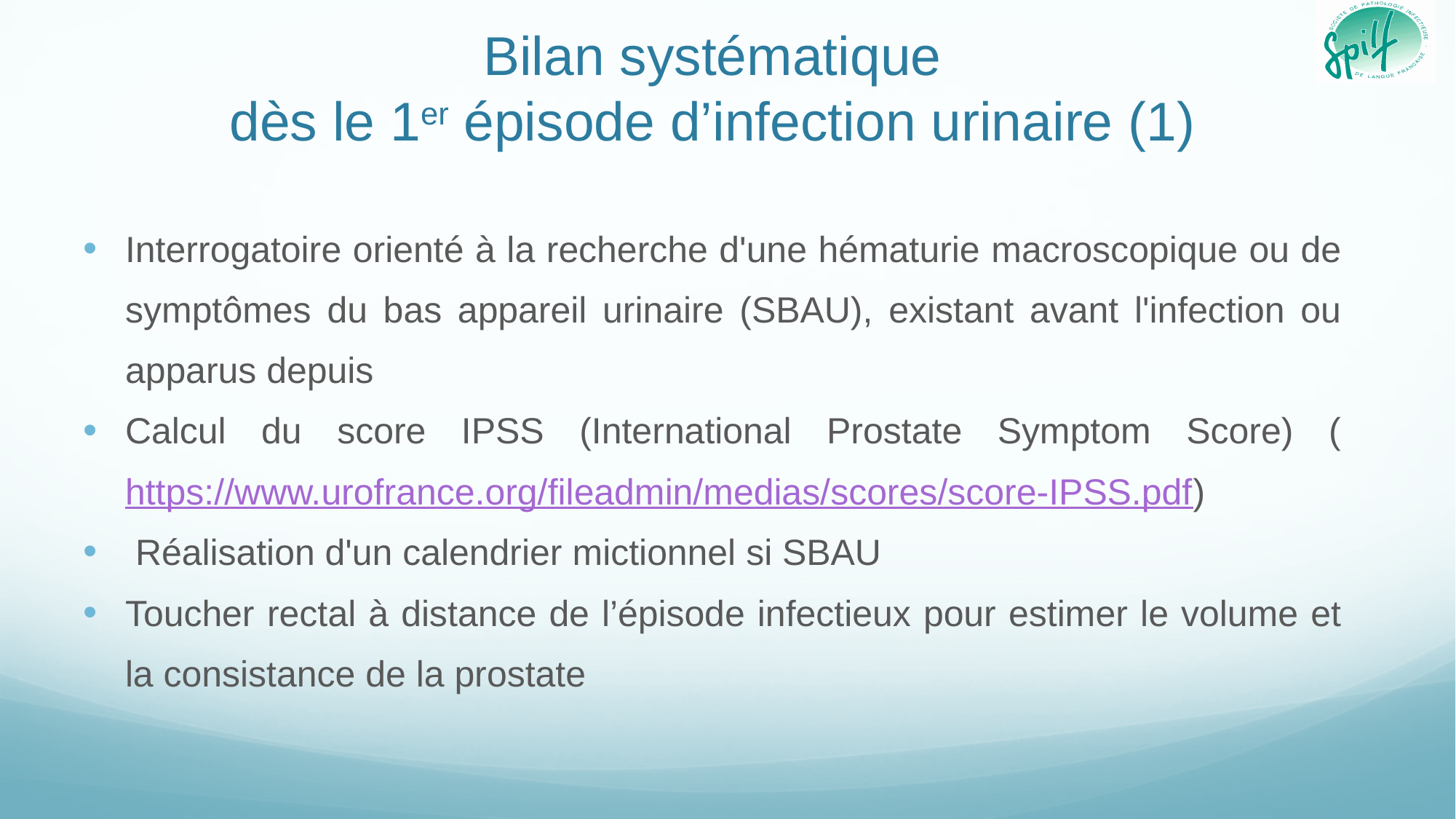

# Bilan systématique dès le 1er épisode d’infection urinaire (1)
Interrogatoire orienté à la recherche d'une hématurie macroscopique ou de symptômes du bas appareil urinaire (SBAU), existant avant l'infection ou apparus depuis
Calcul du score IPSS (International Prostate Symptom Score) (https://www.urofrance.org/fileadmin/medias/scores/score-IPSS.pdf)
 Réalisation d'un calendrier mictionnel si SBAU
Toucher rectal à distance de l’épisode infectieux pour estimer le volume et la consistance de la prostate